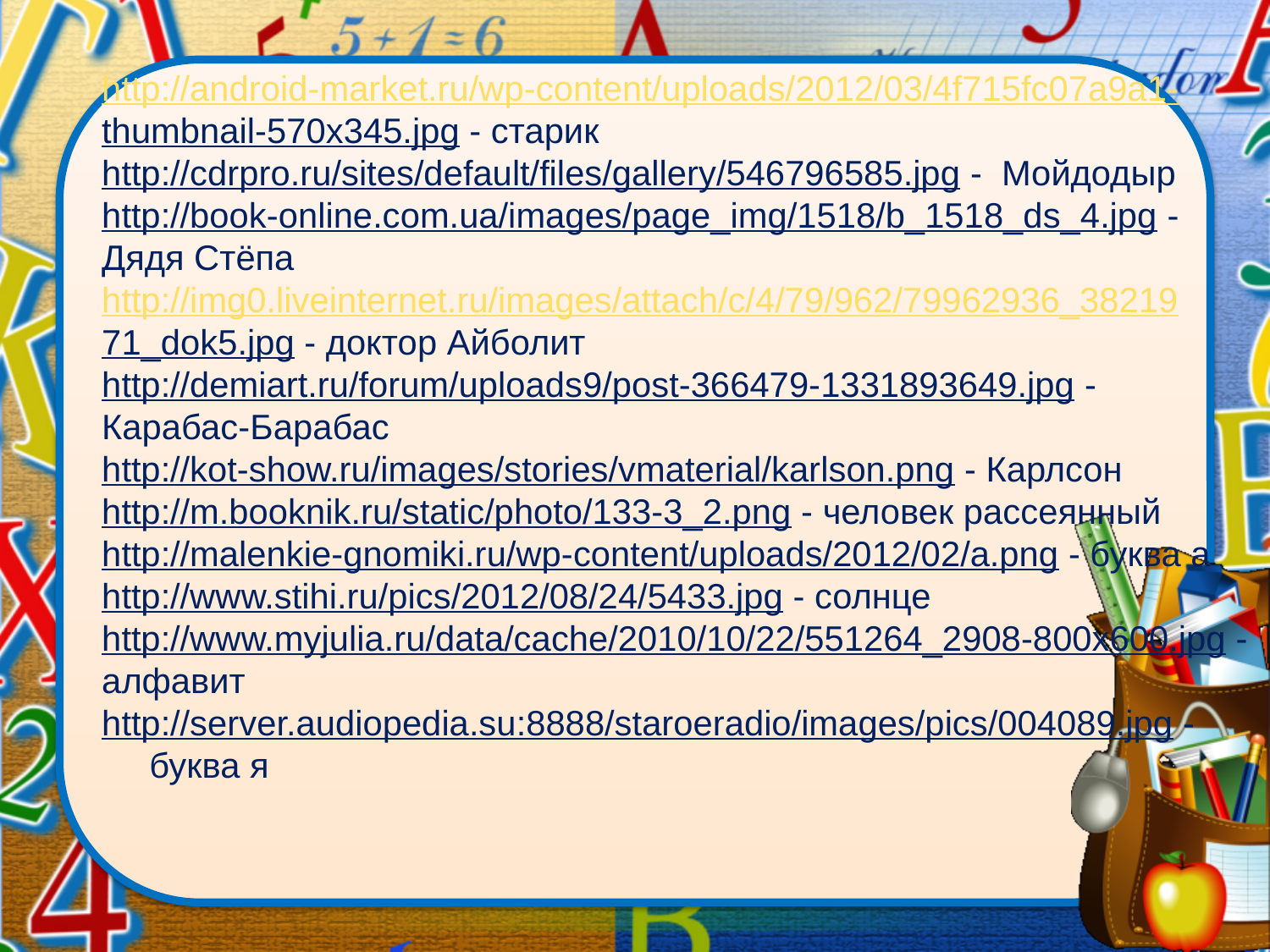

http://android-market.ru/wp-content/uploads/2012/03/4f715fc07a9a1-
thumbnail-570x345.jpg - старик
http://cdrpro.ru/sites/default/files/gallery/546796585.jpg -  Мойдодыр
http://book-online.com.ua/images/page_img/1518/b_1518_ds_4.jpg -
Дядя Стёпа
http://img0.liveinternet.ru/images/attach/c/4/79/962/79962936_38219
71_dok5.jpg - доктор Айболит
http://demiart.ru/forum/uploads9/post-366479-1331893649.jpg -
Карабас-Барабас
http://kot-show.ru/images/stories/vmaterial/karlson.png - Карлсон
http://m.booknik.ru/static/photo/133-3_2.png - человек рассеянный
http://malenkie-gnomiki.ru/wp-content/uploads/2012/02/a.png - буква а
http://www.stihi.ru/pics/2012/08/24/5433.jpg - солнце
http://www.myjulia.ru/data/cache/2010/10/22/551264_2908-800x600.jpg -
алфавит
http://server.audiopedia.su:8888/staroeradio/images/pics/004089.jpg - буква я